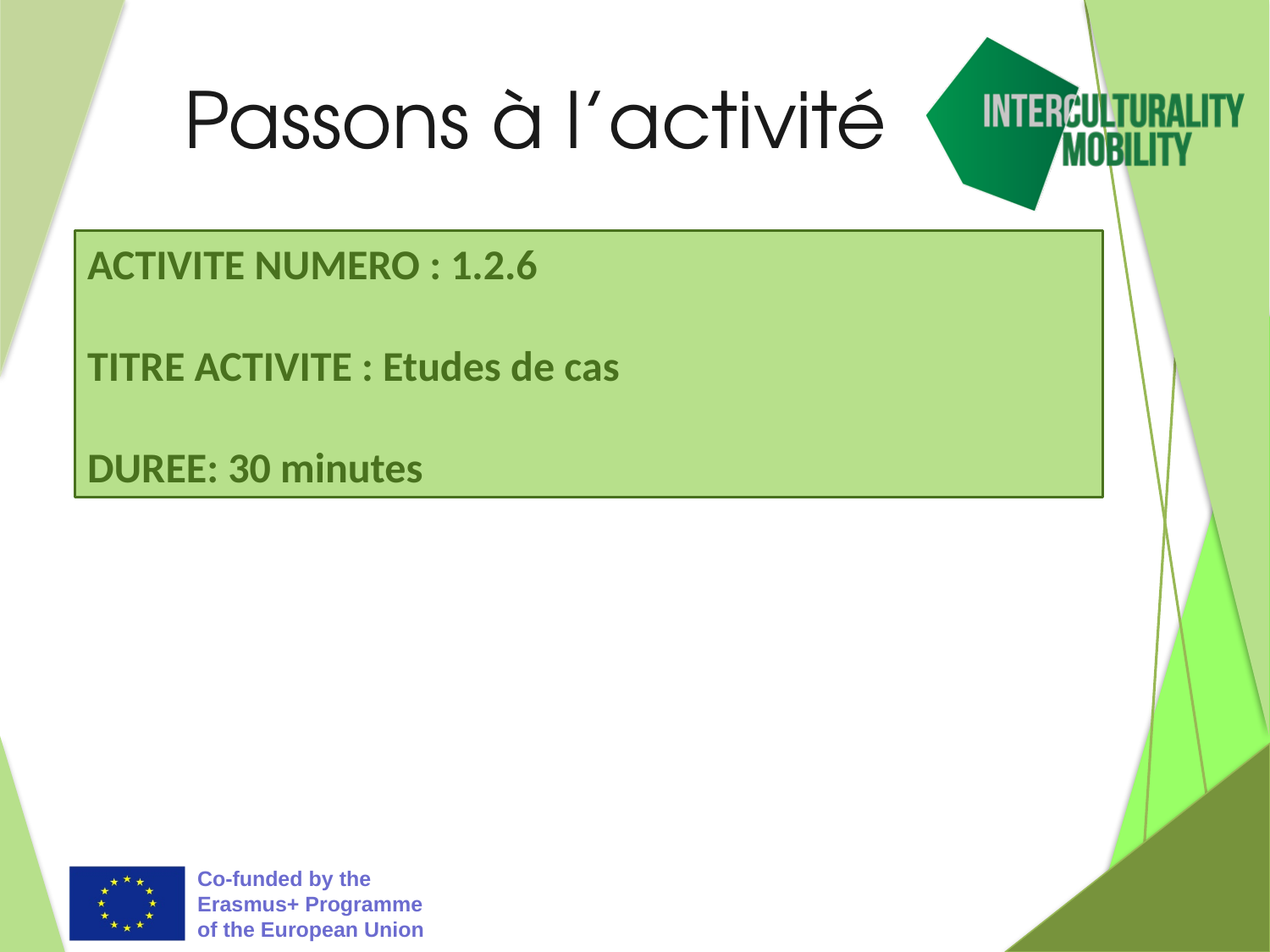

# Passons à l’activité
ACTIVITE NUMERO : 1.2.6

TITRE ACTIVITE : Etudes de cas

DUREE: 30 minutes